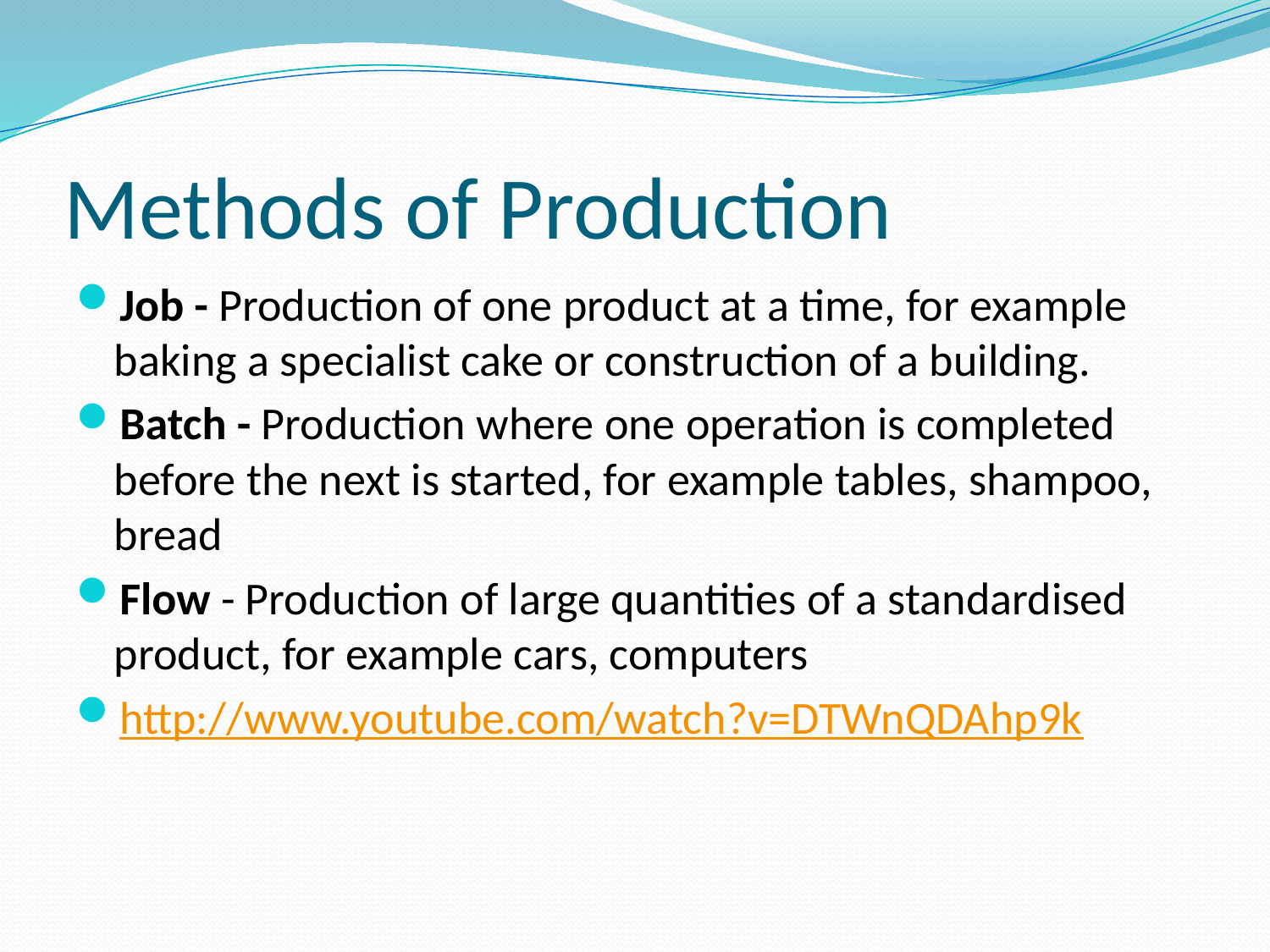

# Methods of Production
Job - Production of one product at a time, for example baking a specialist cake or construction of a building.
Batch - Production where one operation is completed before the next is started, for example tables, shampoo, bread
Flow - Production of large quantities of a standardised product, for example cars, computers
http://www.youtube.com/watch?v=DTWnQDAhp9k